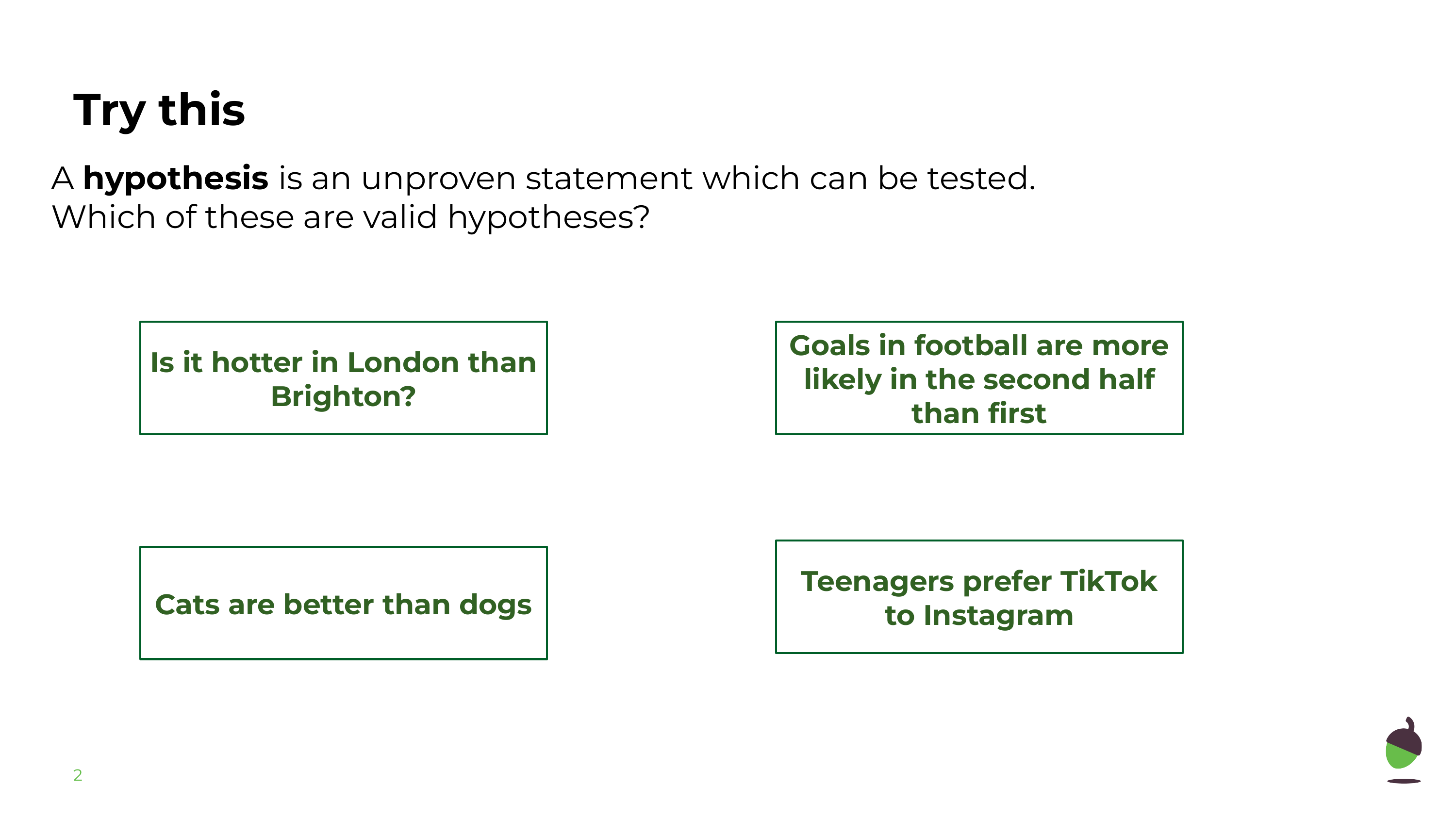

A hypothesis is an unproven statement which can be tested.
Which of these are valid hypotheses?
Is it hotter in London than Brighton?
Goals in football are more likely in the second half than first
Teenagers prefer TikTok to Instagram
Cats are better than dogs